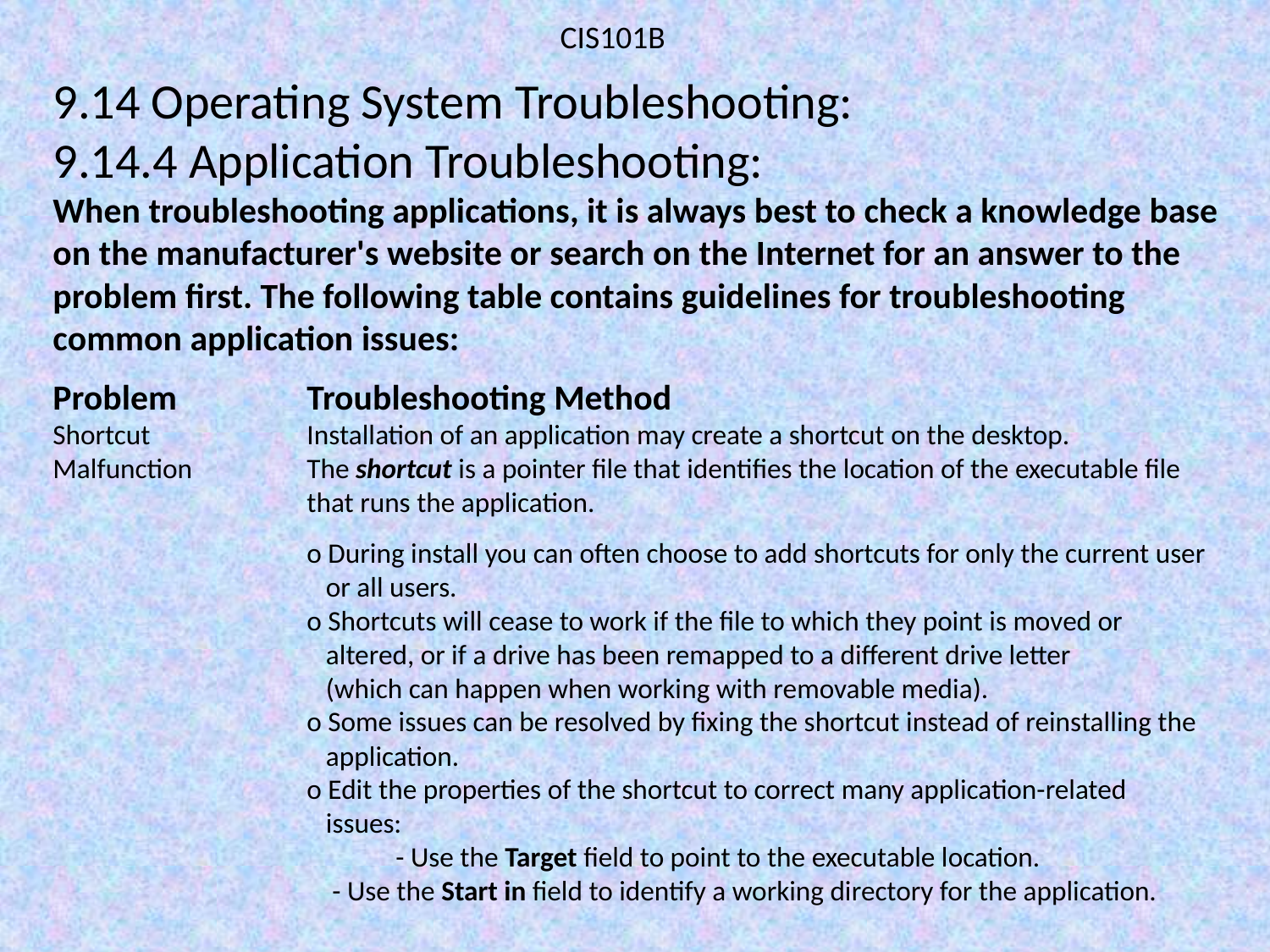

CIS101B
9.14 Operating System Troubleshooting:
9.14.4 Application Troubleshooting:
When troubleshooting applications, it is always best to check a knowledge base on the manufacturer's website or search on the Internet for an answer to the problem first. The following table contains guidelines for troubleshooting common application issues:

Problem		Troubleshooting Method
Shortcut		Installation of an application may create a shortcut on the desktop.
Malfunction	The shortcut is a pointer file that identifies the location of the executable file 			that runs the application.

		o During install you can often choose to add shortcuts for only the current user 		   or all users.
		o Shortcuts will cease to work if the file to which they point is moved or 			   altered, or if a drive has been remapped to a different drive letter 			   (which can happen when working with removable media).
		o Some issues can be resolved by fixing the shortcut instead of reinstalling the 		   application.
		o Edit the properties of the shortcut to correct many application-related
		   issues:
		    - Use the Target field to point to the executable location.
		    - Use the Start in field to identify a working directory for the application.